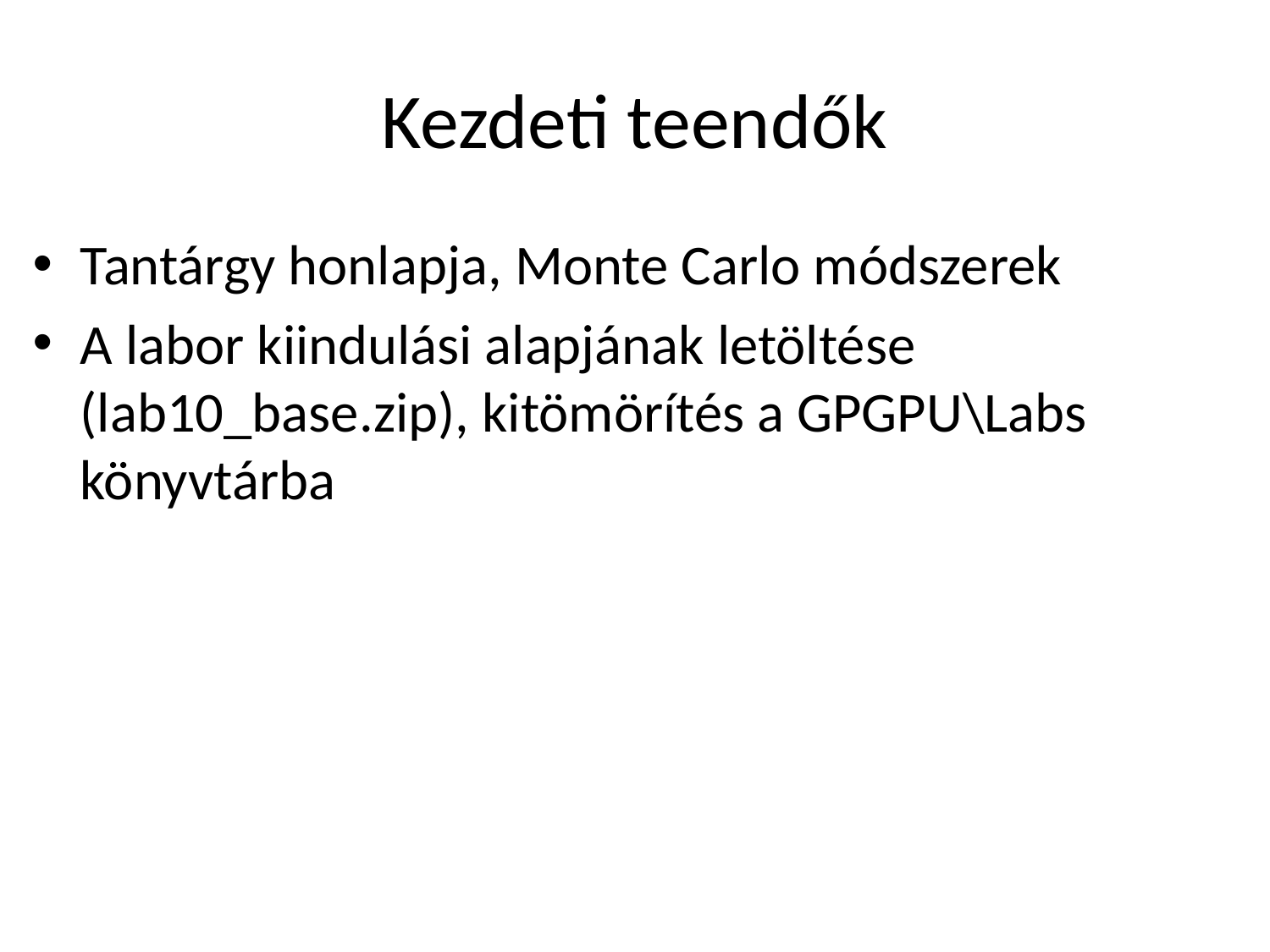

# Kezdeti teendők
Tantárgy honlapja, Monte Carlo módszerek
A labor kiindulási alapjának letöltése (lab10_base.zip), kitömörítés a GPGPU\Labs könyvtárba